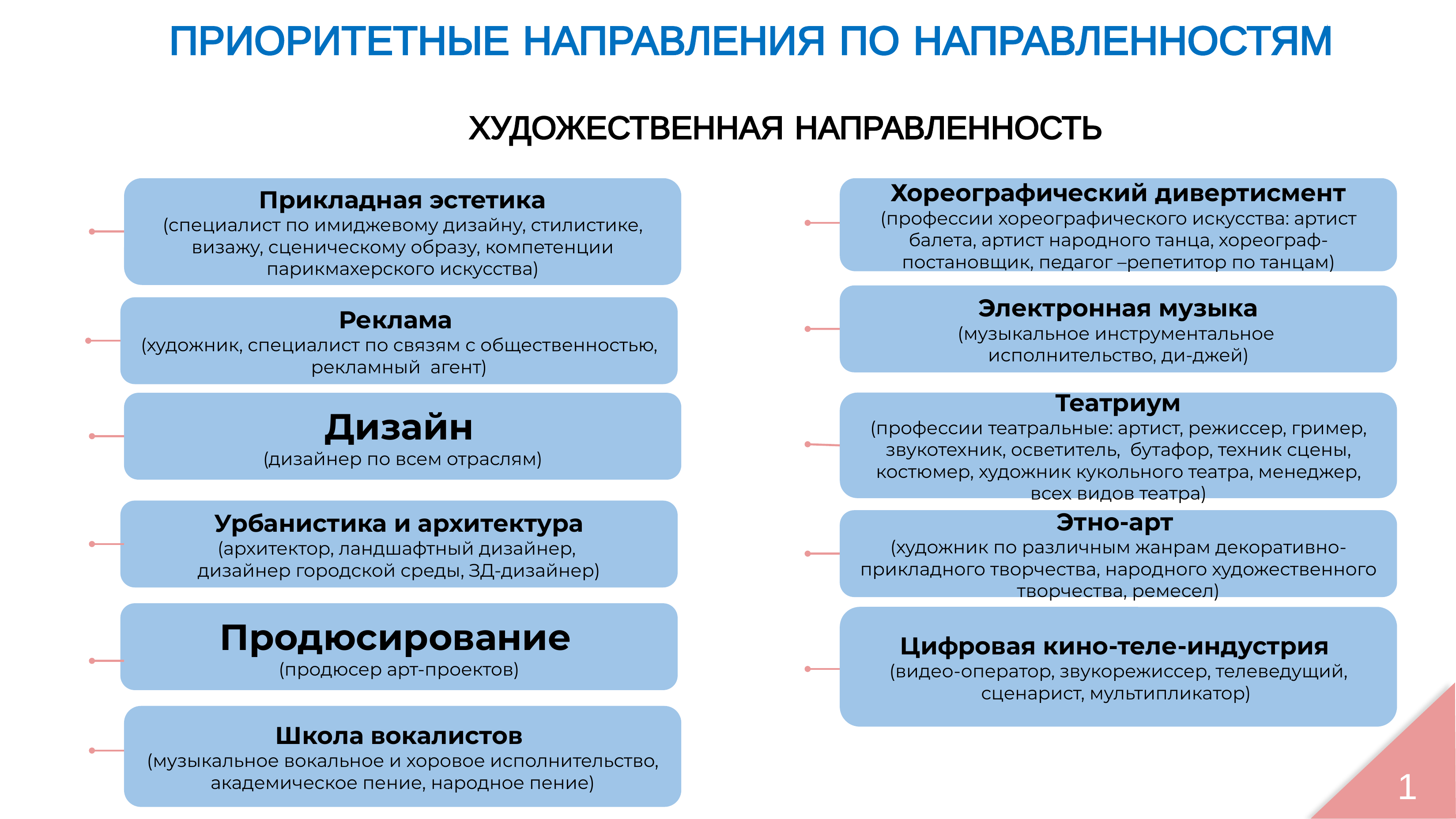

ПРИОРИТЕТНЫЕ НАПРАВЛЕНИЯ ПО НАПРАВЛЕННОСТЯМ
 
	ХУДОЖЕСТВЕННАЯ НАПРАВЛЕННОСТЬ
Хореографический дивертисмент
(профессии хореографического искусства: артист балета, артист народного танца, хореограф-постановщик, педагог –репетитор по танцам)
Прикладная эстетика
(специалист по имиджевому дизайну, стилистике, визажу, сценическому образу, компетенции парикмахерского искусства)
Электронная музыка
(музыкальное инструментальное
исполнительство, ди-джей)

Реклама
(художник, специалист по связям с общественностью, рекламный  агент)

Театриум
(профессии театральные: артист, режиссер, гример, звукотехник, осветитель,  бутафор, техник сцены, костюмер, художник кукольного театра, менеджер, всех видов театра)
Дизайн
(дизайнер по всем отраслям)
Урбанистика и архитектура
(архитектор, ландшафтный дизайнер,
дизайнер городской среды, ЗД-дизайнер)
Этно-арт
(художник по различным жанрам декоративно-прикладного творчества, народного художественного творчества, ремесел)
Продюсирование
(продюсер арт-проектов)
Цифровая кино-теле-индустрия
(видео-оператор, звукорежиссер, телеведущий, сценарист, мультипликатор)
1
Школа вокалистов
(музыкальное вокальное и хоровое исполнительство, академическое пение, народное пение)